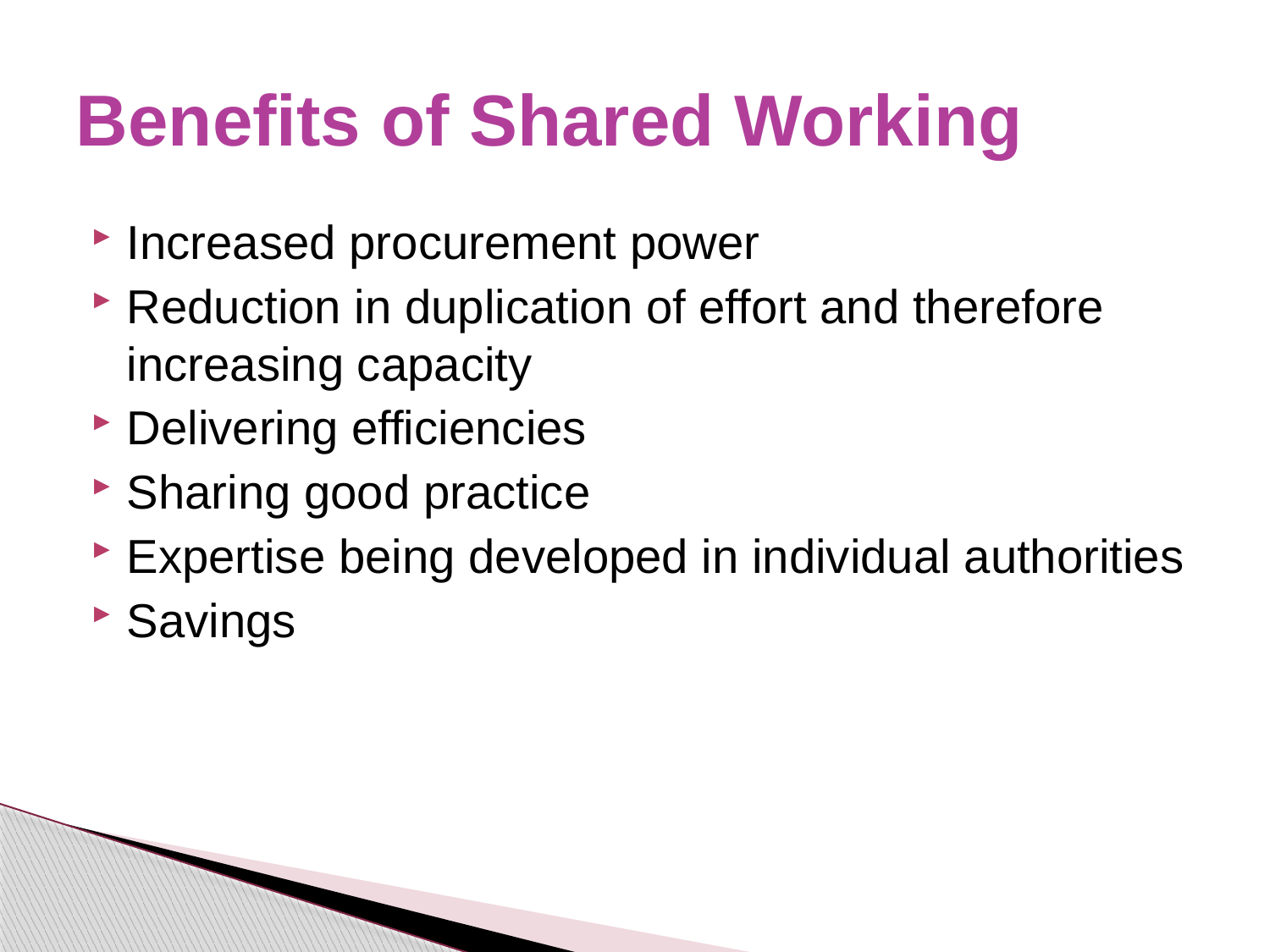

# Benefits of Shared Working
Increased procurement power
Reduction in duplication of effort and therefore increasing capacity
Delivering efficiencies
Sharing good practice
Expertise being developed in individual authorities
Savings